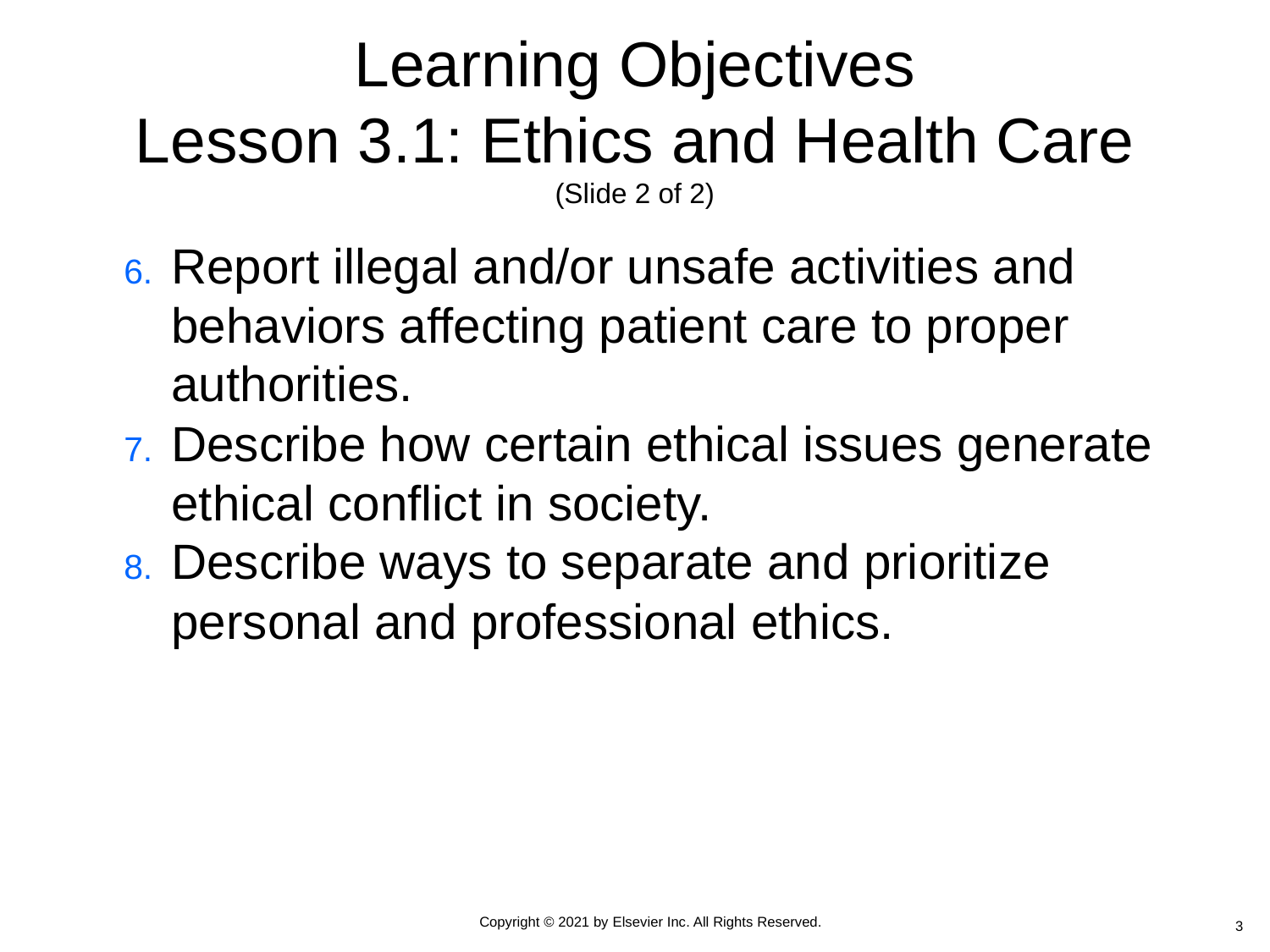

# Learning Objectives Lesson 3.1: Ethics and Health Care (Slide 2 of 2)
Report illegal and/or unsafe activities and behaviors affecting patient care to proper authorities.
Describe how certain ethical issues generate ethical conflict in society.
Describe ways to separate and prioritize personal and professional ethics.
3